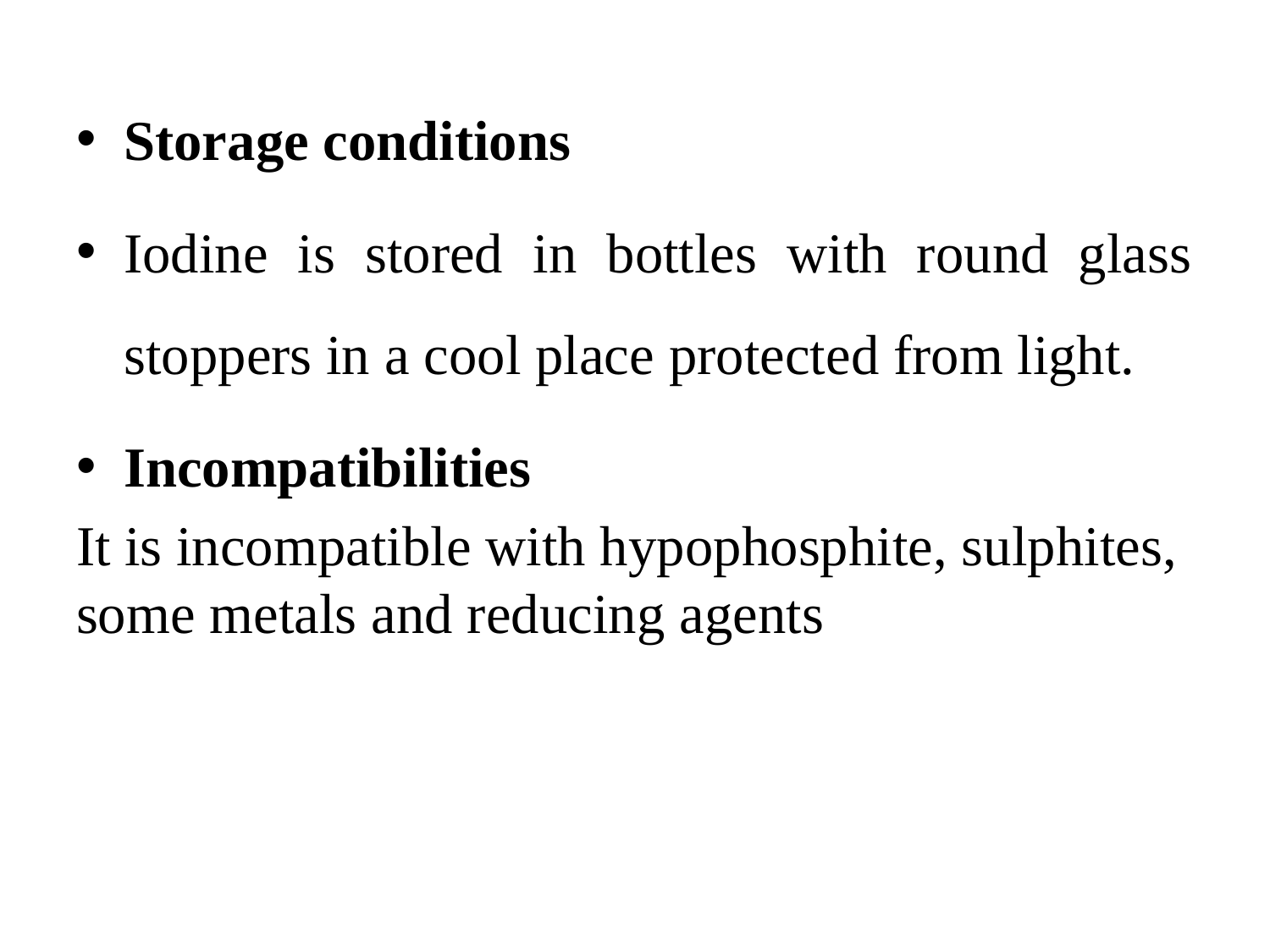

Storage conditions
Iodine is stored in bottles with round glass stoppers in a cool place protected from light.
Incompatibilities
It is incompatible with hypophosphite, sulphites, some metals and reducing agents